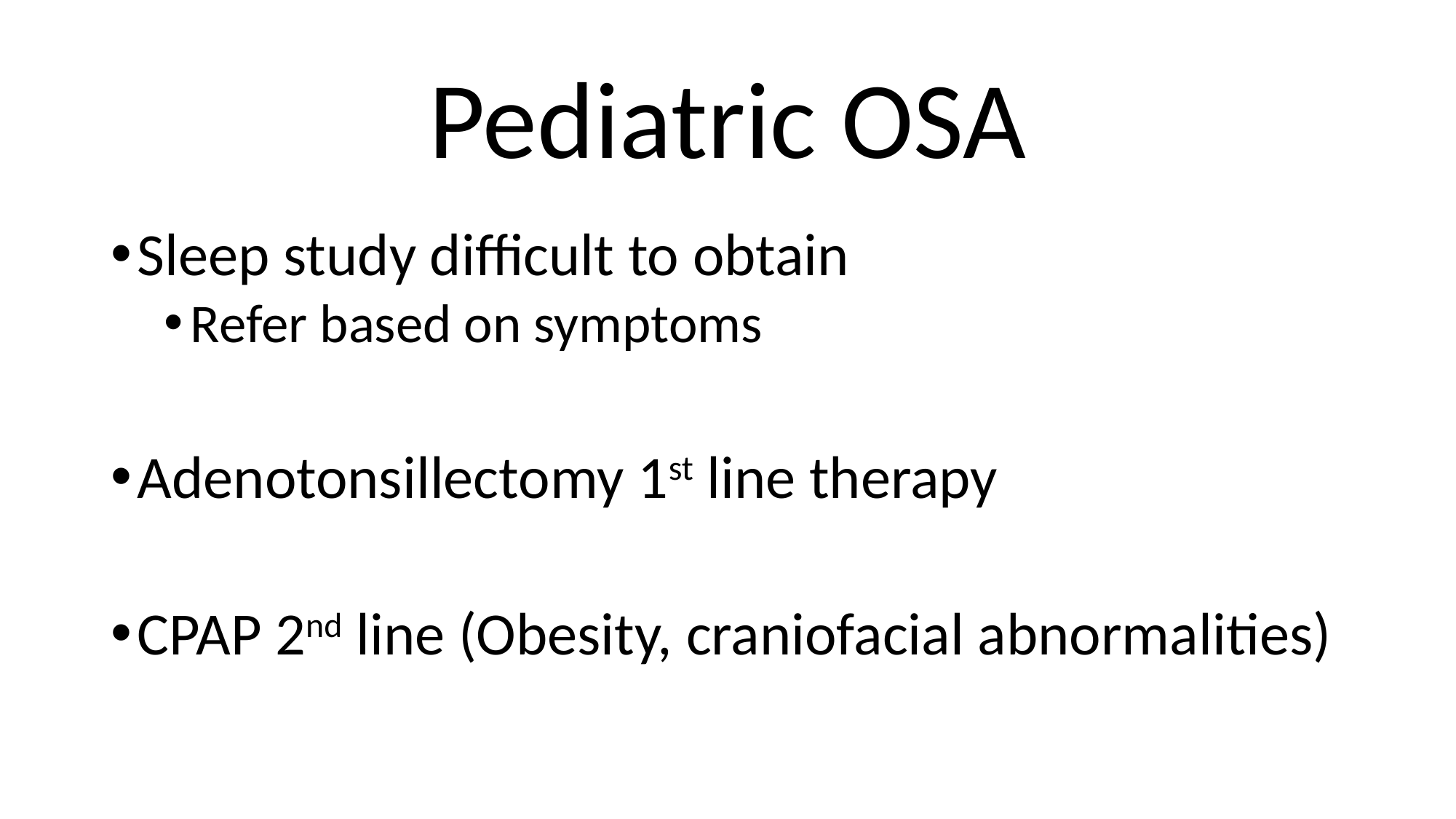

# Pediatric OSA
Sleep study difficult to obtain
Refer based on symptoms

Adenotonsillectomy 1st line therapy

CPAP 2nd line (Obesity, craniofacial abnormalities)